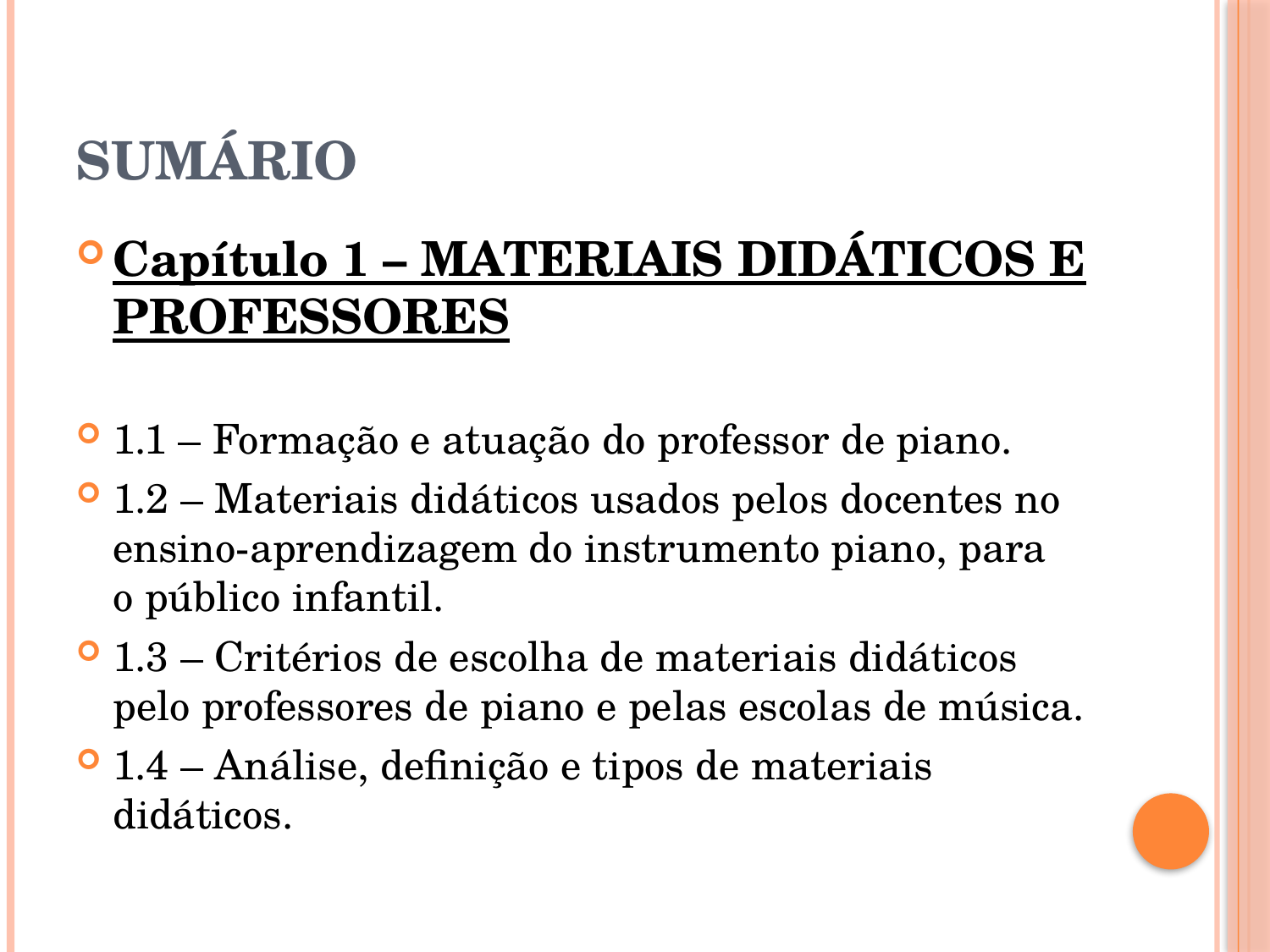

# SUMÁRIO
Capítulo 1 – MATERIAIS DIDÁTICOS E PROFESSORES

1.1 – Formação e atuação do professor de piano.
1.2 – Materiais didáticos usados pelos docentes no ensino-aprendizagem do instrumento piano, para  o público infantil.
1.3 – Critérios de escolha de materiais didáticos pelo professores de piano e pelas escolas de música.
1.4 – Análise, definição e tipos de materiais didáticos.